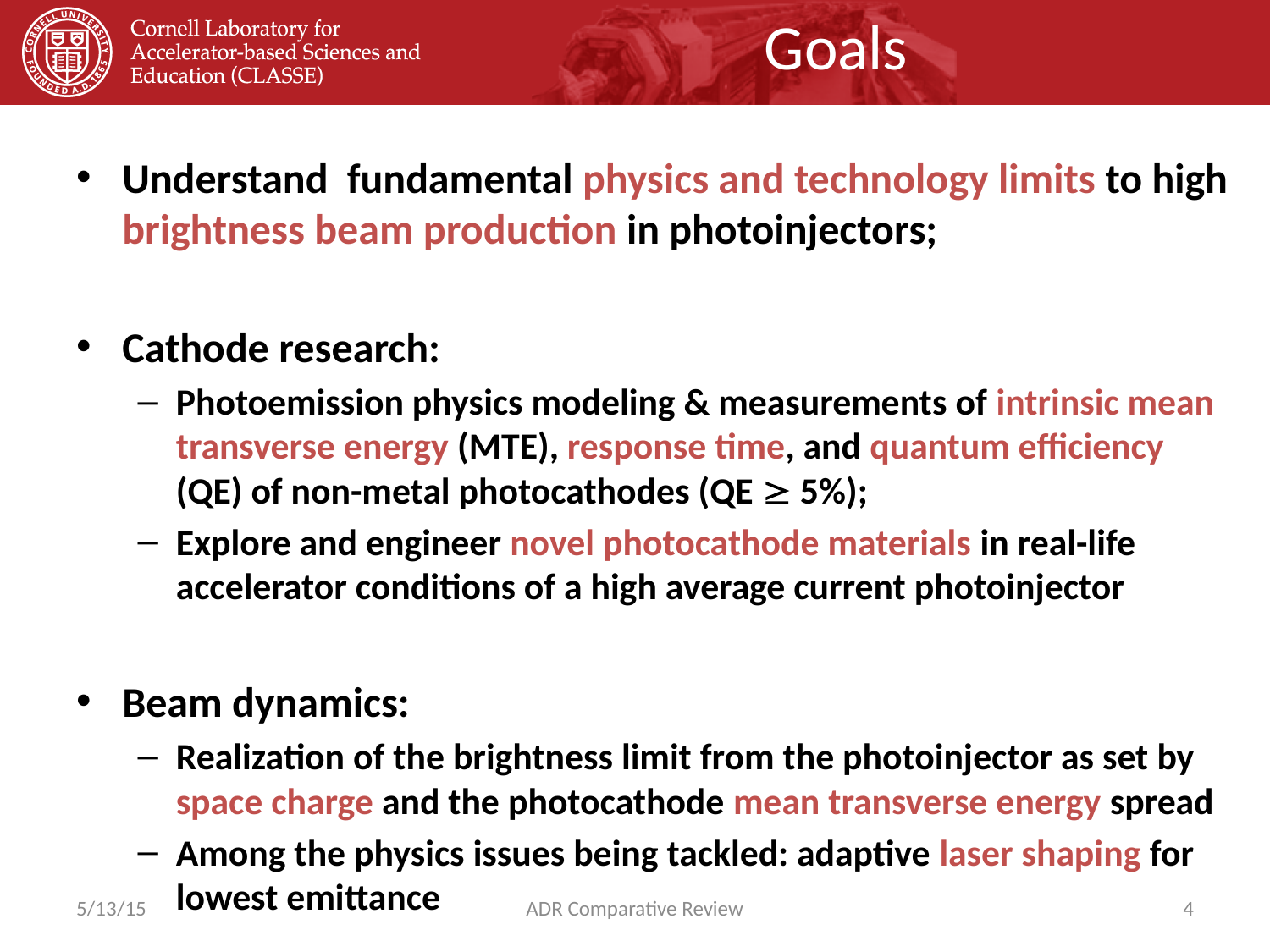

Goals
Understand  fundamental physics and technology limits to high brightness beam production in photoinjectors;

Cathode research:
Photoemission physics modeling & measurements of intrinsic mean transverse energy (MTE), response time, and quantum efficiency (QE) of non-metal photocathodes (QE ≥ 5%);
Explore and engineer novel photocathode materials in real-life accelerator conditions of a high average current photoinjector

Beam dynamics:
Realization of the brightness limit from the photoinjector as set by space charge and the photocathode mean transverse energy spread
Among the physics issues being tackled: adaptive laser shaping for lowest emittance
5/13/15
ADR Comparative Review
4